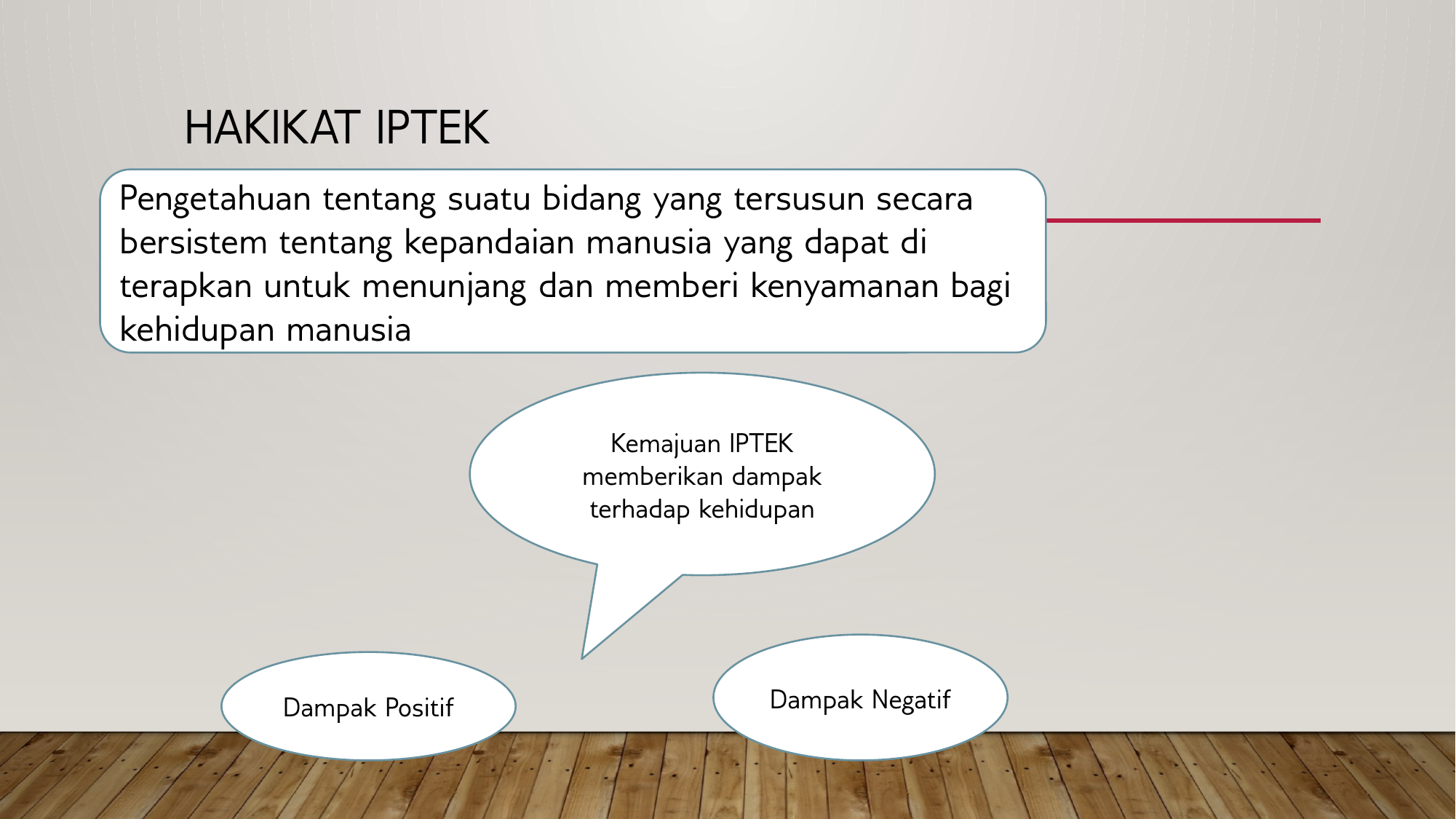

# Hakikat IPTEK
Pengetahuan tentang suatu bidang yang tersusun secara bersistem tentang kepandaian manusia yang dapat di terapkan untuk menunjang dan memberi kenyamanan bagi kehidupan manusia
Kemajuan IPTEK memberikan dampak terhadap kehidupan
Dampak Negatif
Dampak Positif